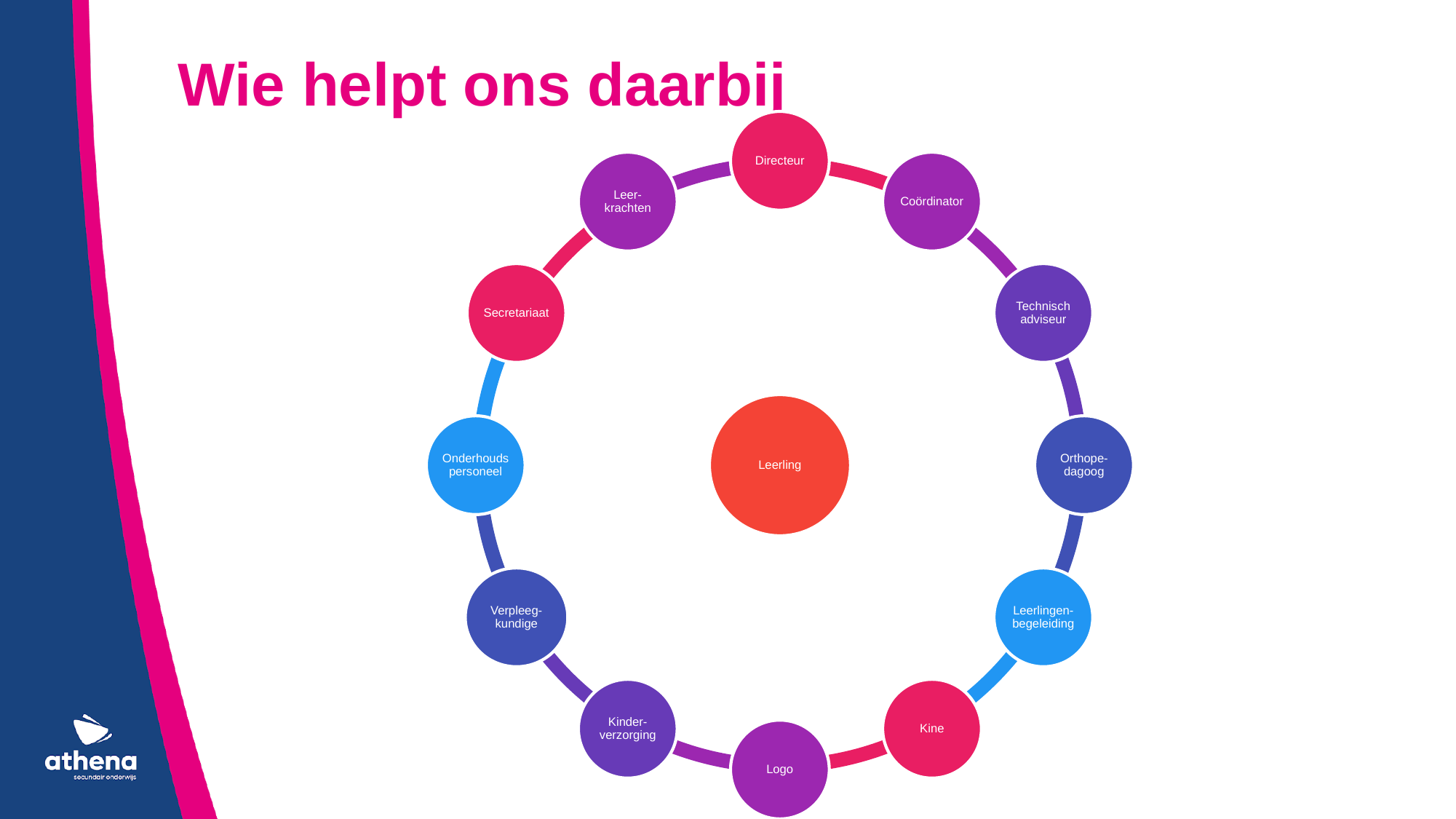

Wie helpt ons daarbij
Leerling
Directeur
Coördinator
Technisch adviseur
Orthope-dagoog
Leerlingen-begeleiding
Kine
Logo
Kinder-verzorging
Verpleeg-kundige
Onderhoudspersoneel
Secretariaat
Leer-krachten